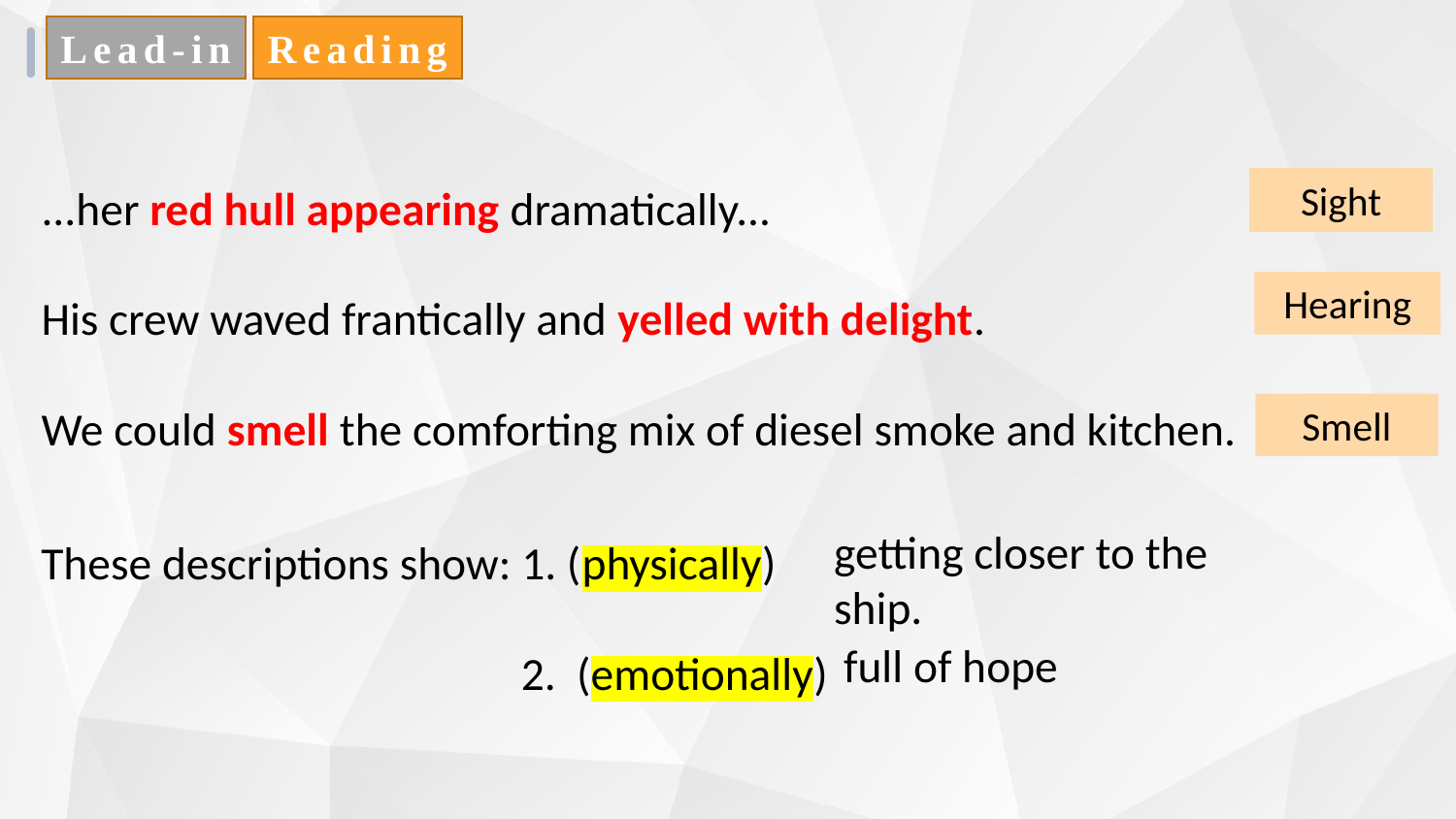

Lead-in
Reading

Sight
...her red hull appearing dramatically...

His crew waved frantically and yelled with delight.

We could smell the comforting mix of diesel smoke and kitchen.
Hearing
Smell
getting closer to the ship.
These descriptions show: 1. (physically)

                                              2.  (emotionally)
full of hope